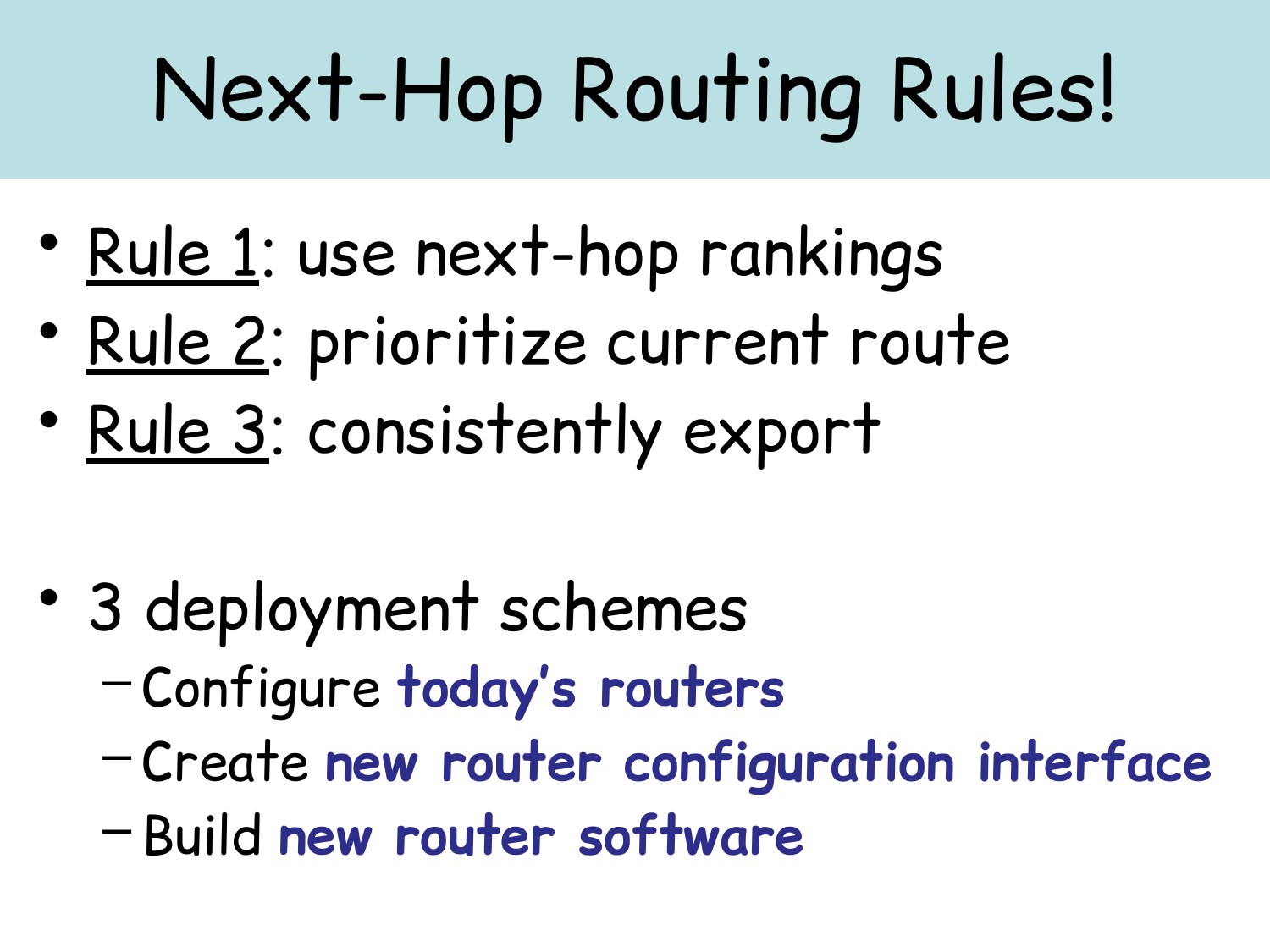

# Next-Hop Routing Rules!
Rule 1: use next-hop rankings
Rule 2: prioritize current route
Rule 3: consistently export

3 deployment schemes
Configure today’s routers
Create new router configuration interface
Build new router software